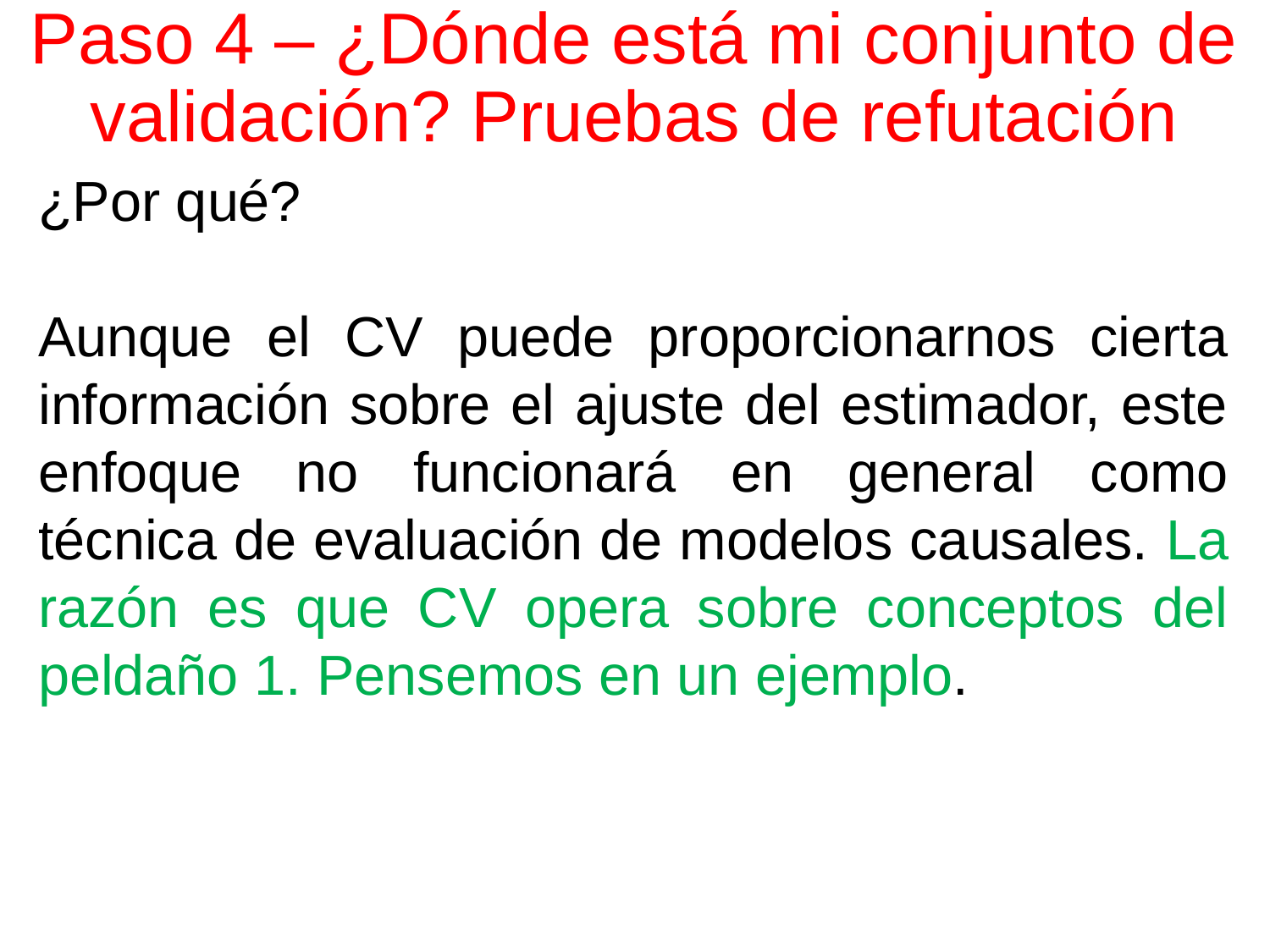

# Paso 4 – ¿Dónde está mi conjunto de validación? Pruebas de refutación
¿Por qué?

Aunque el CV puede proporcionarnos cierta información sobre el ajuste del estimador, este enfoque no funcionará en general como técnica de evaluación de modelos causales. La razón es que CV opera sobre conceptos del peldaño 1. Pensemos en un ejemplo.